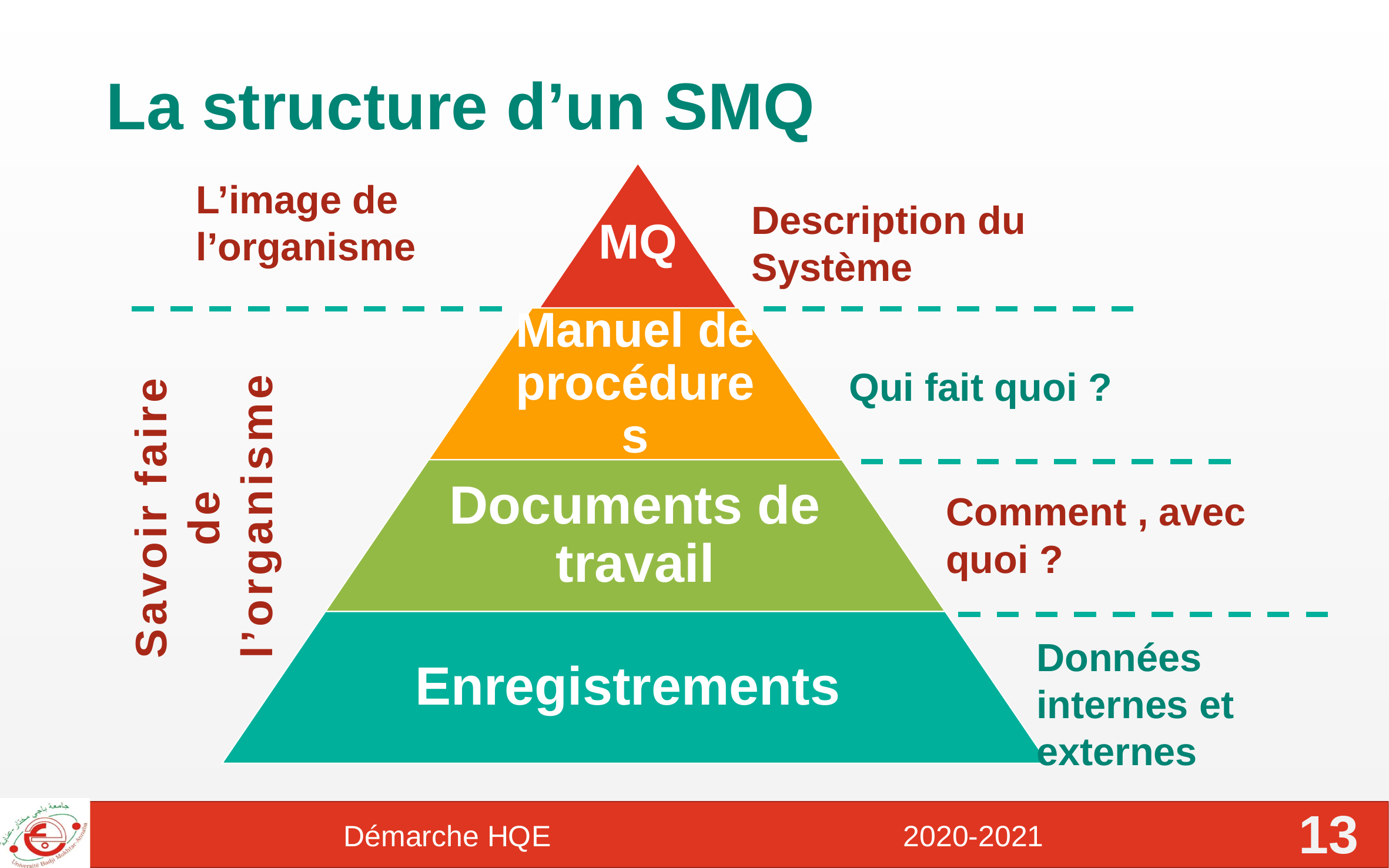

# La structure d’un SMQ
MQ
L’image de l’organisme
Description du Système
Manuel de procédures
Savoir faire de l’organisme
Qui fait quoi ?
Documents de travail
Comment , avec quoi ?
Enregistrements
Données internes et externes

Démarche HQE                                           2020-2021
13